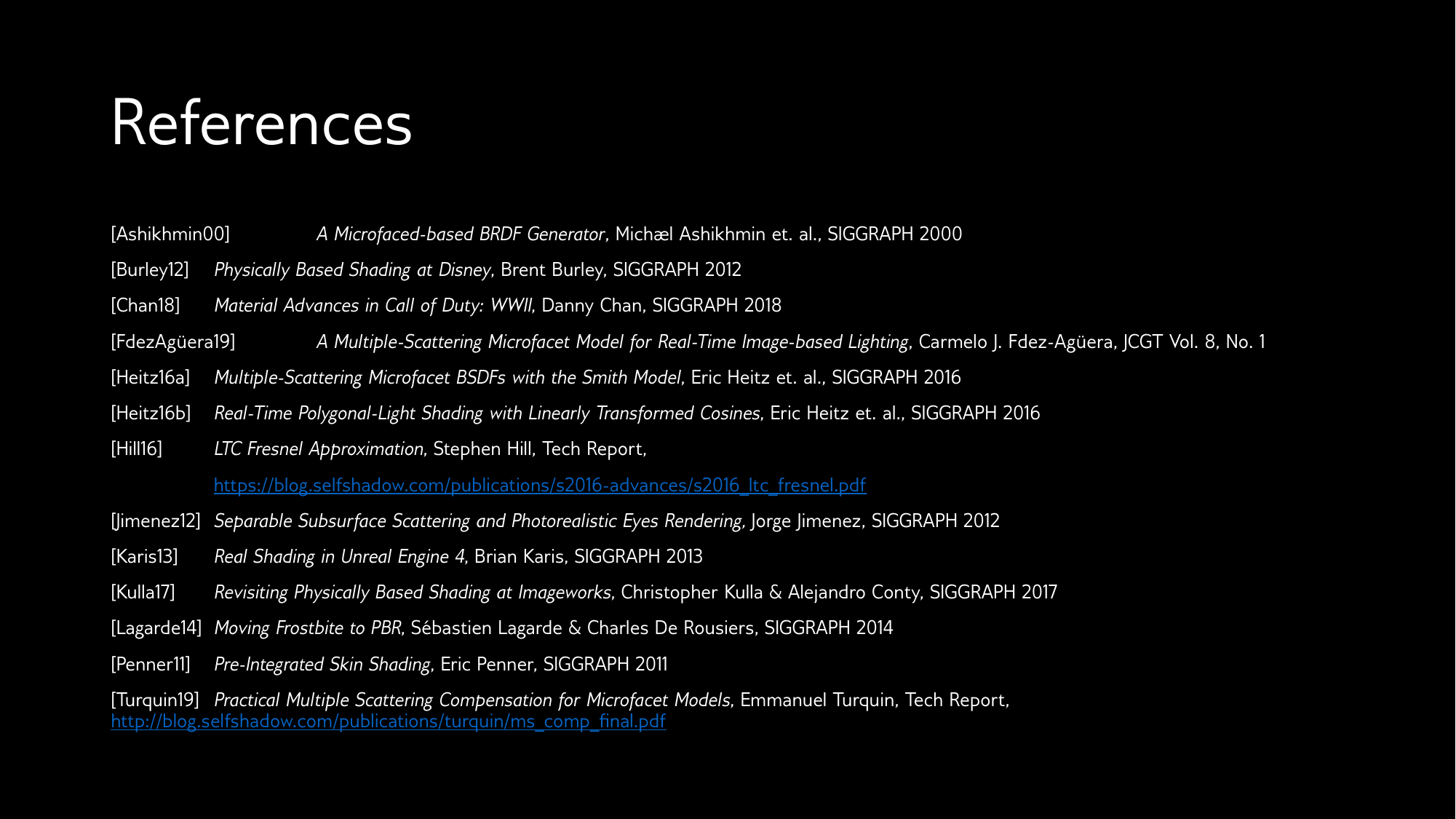

# References
[Ashikhmin00]	A Microfaced-based BRDF Generator, Michael Ashikhmin et. al., SIGGRAPH 2000
[Burley12]		Physically Based Shading at Disney, Brent Burley, SIGGRAPH 2012
[Chan18]		Material Advances in Call of Duty: WWII, Danny Chan, SIGGRAPH 2018
[FdezAgüera19]	A Multiple-Scattering Microfacet Model for Real-Time Image-based Lighting, Carmelo J. Fdez-Agüera, JCGT Vol. 8, No. 1
[Heitz16a]		Multiple-Scattering Microfacet BSDFs with the Smith Model, Eric Heitz et. al., SIGGRAPH 2016
[Heitz16b]		Real-Time Polygonal-Light Shading with Linearly Transformed Cosines, Eric Heitz et. al., SIGGRAPH 2016
[Hill16]		LTC Fresnel Approximation, Stephen Hill, Tech Report,
		https://blog.selfshadow.com/publications/s2016-advances/s2016_ltc_fresnel.pdf
[Jimenez12]		Separable Subsurface Scattering and Photorealistic Eyes Rendering, Jorge Jimenez, SIGGRAPH 2012
[Karis13]		Real Shading in Unreal Engine 4, Brian Karis, SIGGRAPH 2013
[Kulla17]		Revisiting Physically Based Shading at Imageworks, Christopher Kulla & Alejandro Conty, SIGGRAPH 2017
[Lagarde14]		Moving Frostbite to PBR, Sébastien Lagarde & Charles De Rousiers, SIGGRAPH 2014
[Penner11]		Pre-Integrated Skin Shading, Eric Penner, SIGGRAPH 2011
[Turquin19]		Practical Multiple Scattering Compensation for Microfacet Models, Emmanuel Turquin, Tech Report, 				http://blog.selfshadow.com/publications/turquin/ms_comp_final.pdf